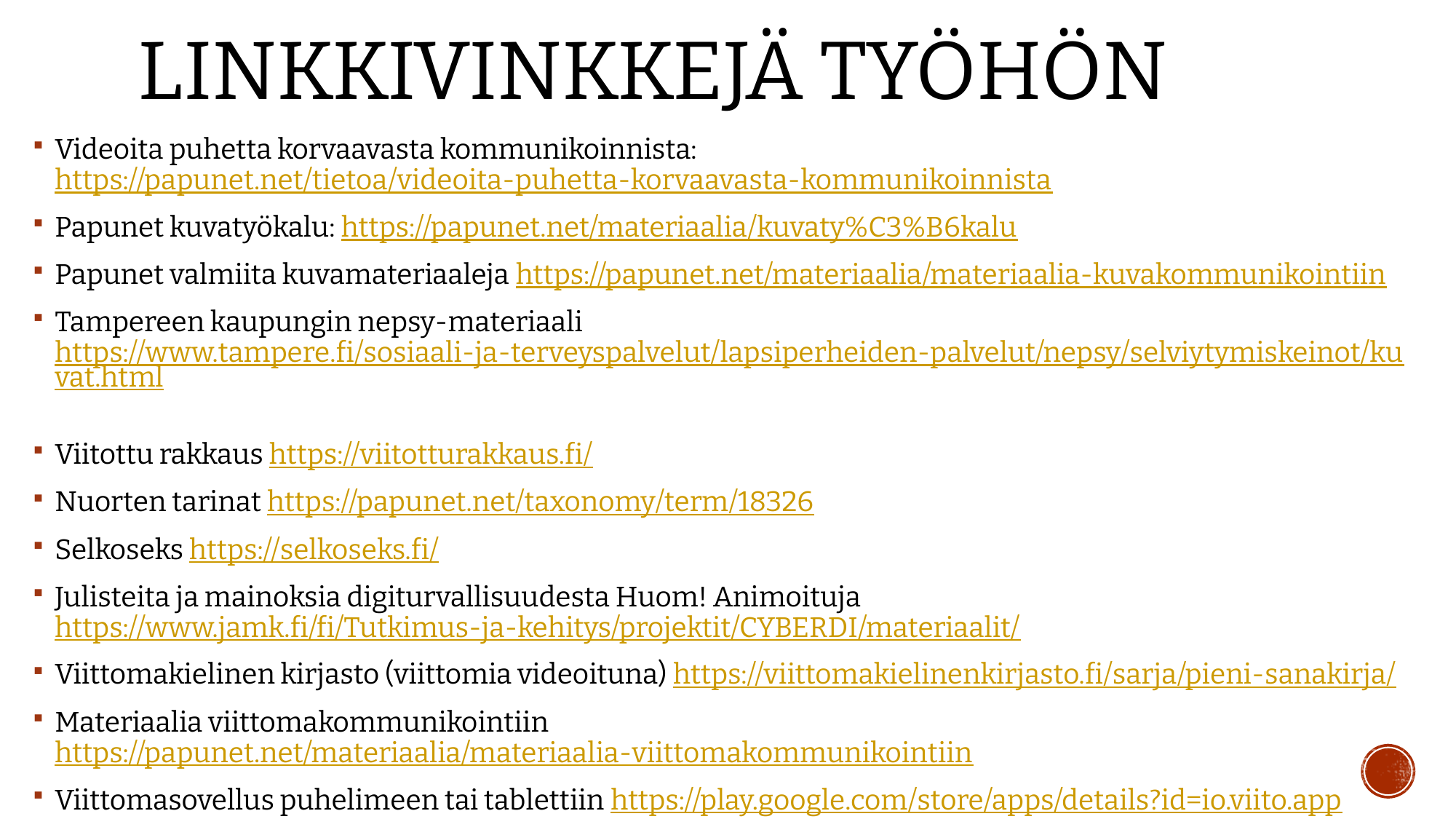

# Linkkivinkkejä työhön
Videoita puhetta korvaavasta kommunikoinnista: https://papunet.net/tietoa/videoita-puhetta-korvaavasta-kommunikoinnista
Papunet kuvatyökalu: https://papunet.net/materiaalia/kuvaty%C3%B6kalu
Papunet valmiita kuvamateriaaleja https://papunet.net/materiaalia/materiaalia-kuvakommunikointiin
Tampereen kaupungin nepsy-materiaali https://www.tampere.fi/sosiaali-ja-terveyspalvelut/lapsiperheiden-palvelut/nepsy/selviytymiskeinot/kuvat.html
Viitottu rakkaus https://viitotturakkaus.fi/
Nuorten tarinat https://papunet.net/taxonomy/term/18326
Selkoseks https://selkoseks.fi/
Julisteita ja mainoksia digiturvallisuudesta Huom! Animoituja https://www.jamk.fi/fi/Tutkimus-ja-kehitys/projektit/CYBERDI/materiaalit/
Viittomakielinen kirjasto (viittomia videoituna) https://viittomakielinenkirjasto.fi/sarja/pieni-sanakirja/
Materiaalia viittomakommunikointiin https://papunet.net/materiaalia/materiaalia-viittomakommunikointiin
Viittomasovellus puhelimeen tai tablettiin https://play.google.com/store/apps/details?id=io.viito.app